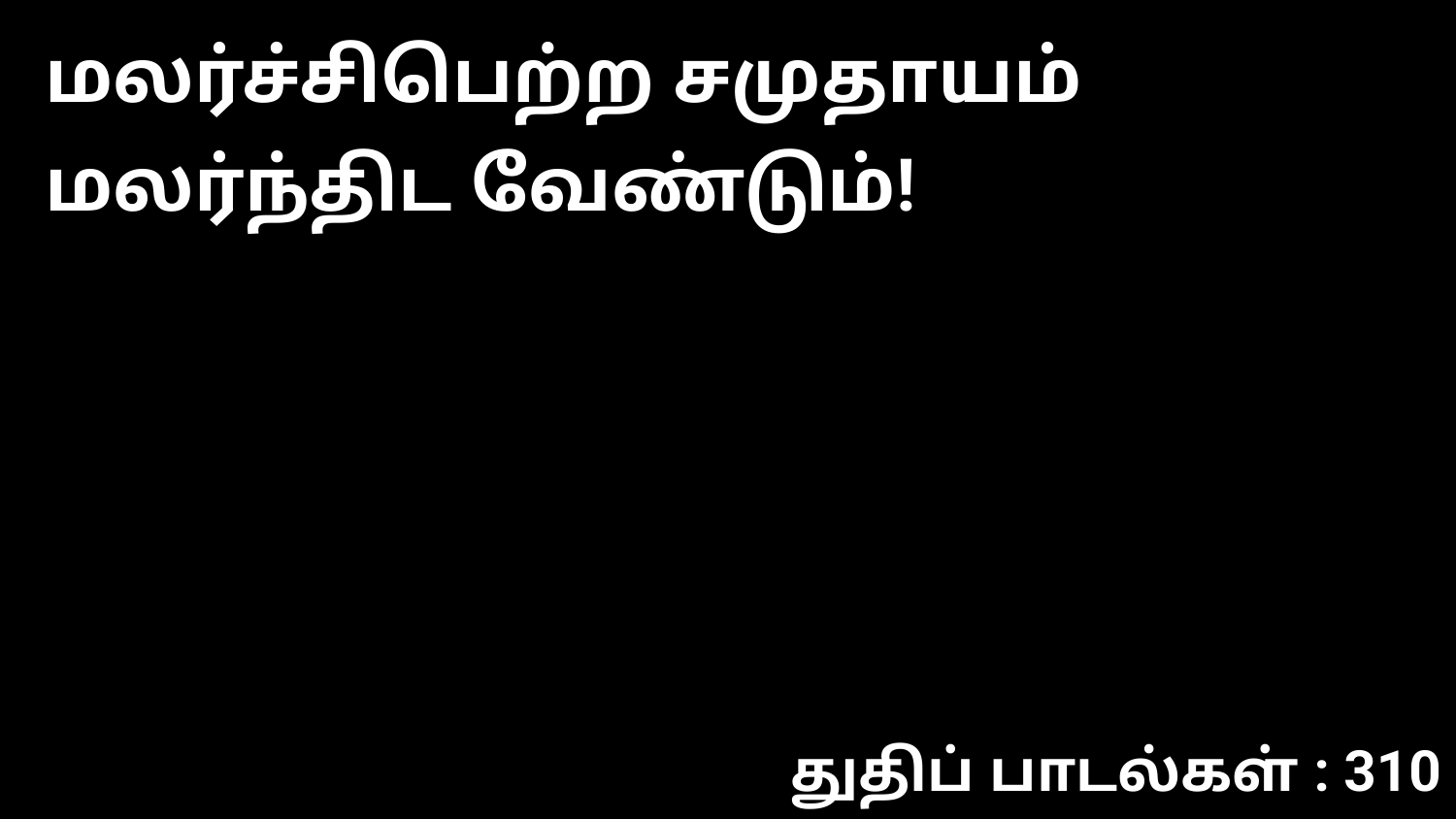

மலர்ச்சிபெற்ற சமுதாயம் மலர்ந்திட வேண்டும்!
துதிப் பாடல்கள் : 310